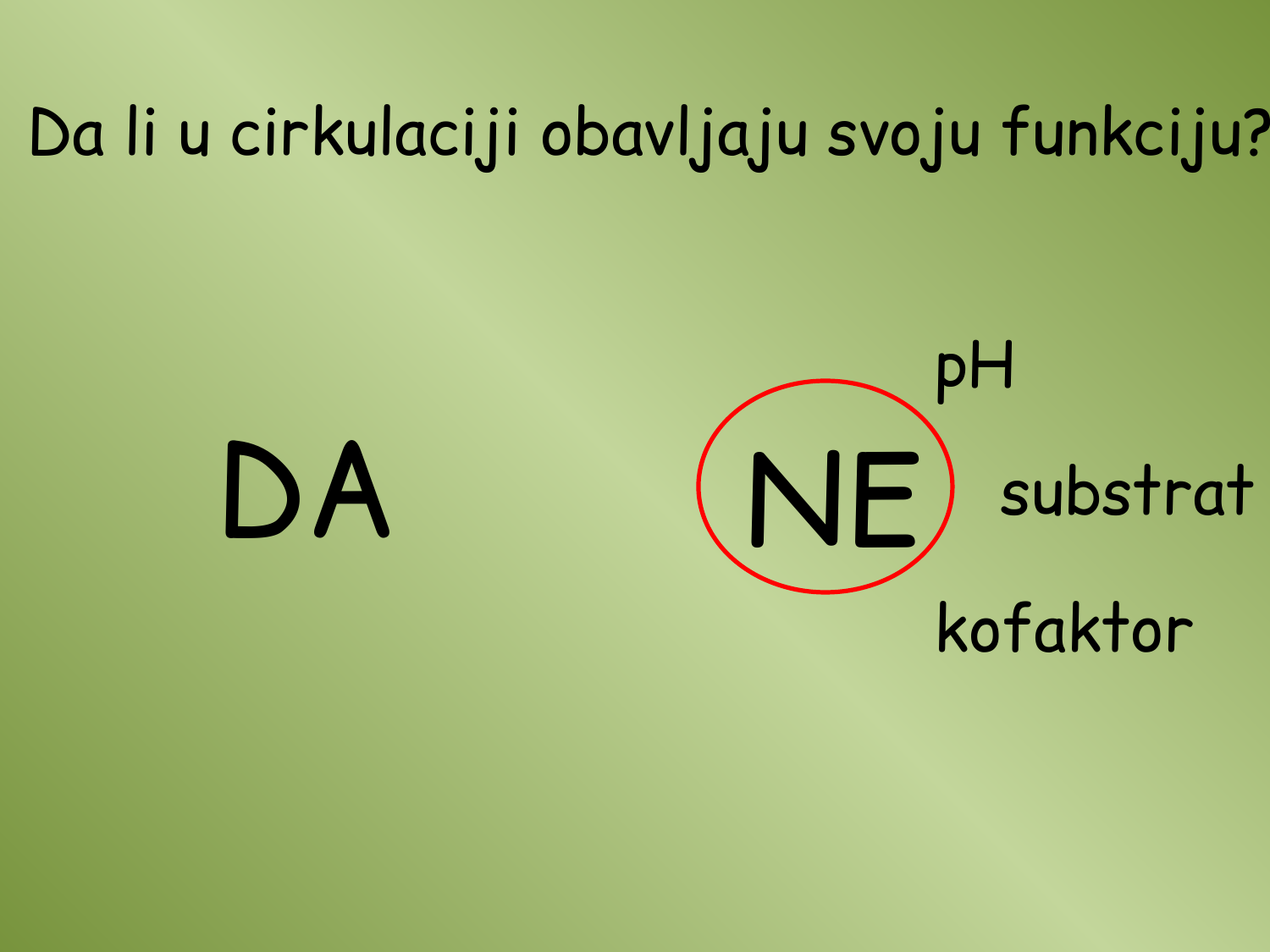

Da li u cirkulaciji obavljaju svoju funkciju?
pH

DA
NE
substrat
kofaktor